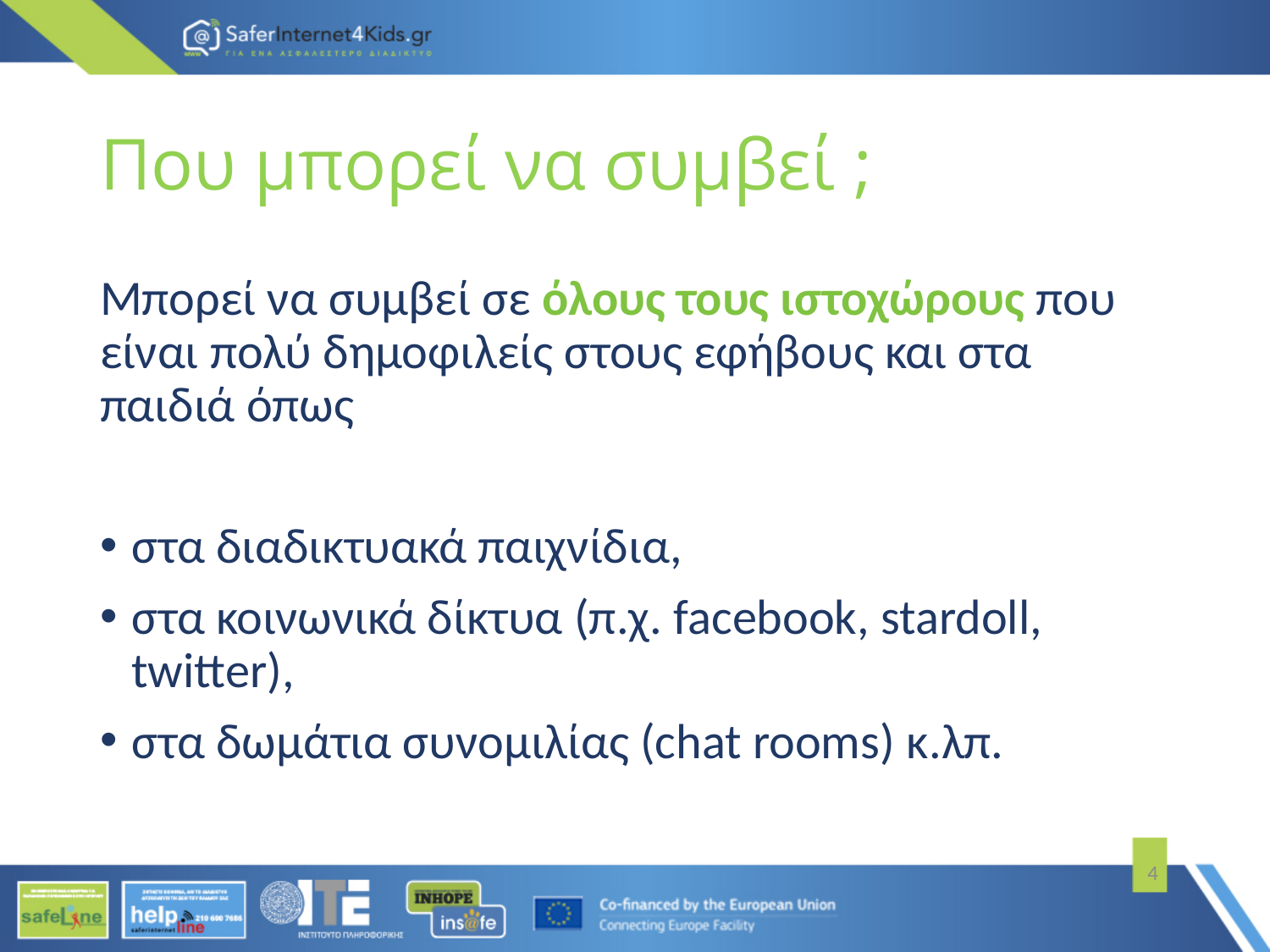

# Που μπορεί να συμβεί ;
Μπορεί να συµβεί σε όλους τους ιστοχώρους που είναι πολύ δημοφιλείς στους εφήβους και στα παιδιά όπως

στα διαδικτυακά παιχνίδια,
στα κοινωνικά δίκτυα (π.χ. facebook, stardoll, twitter),
στα δωμάτια συνομιλίας (chat rooms) κ.λπ.
4